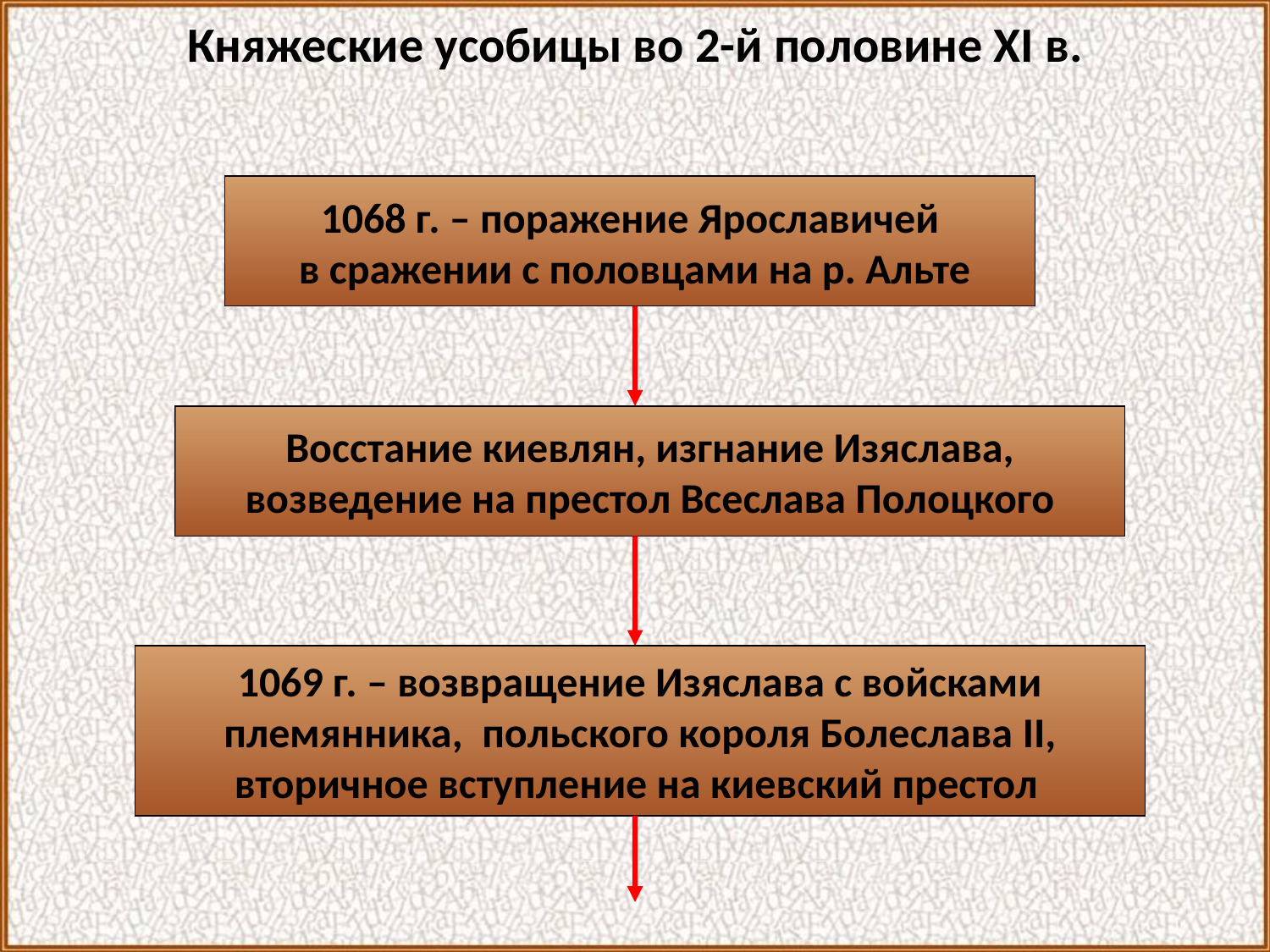

Княжеские усобицы во 2-й половине XI в.
1068 г. – поражение Ярославичей
 в сражении с половцами на р. Альте

Восстание киевлян, изгнание Изяслава,
возведение на престол Всеслава Полоцкого

1069 г. – возвращение Изяслава с войсками
племянника,  польского короля Болеслава II,
вторичное вступление на киевский престол